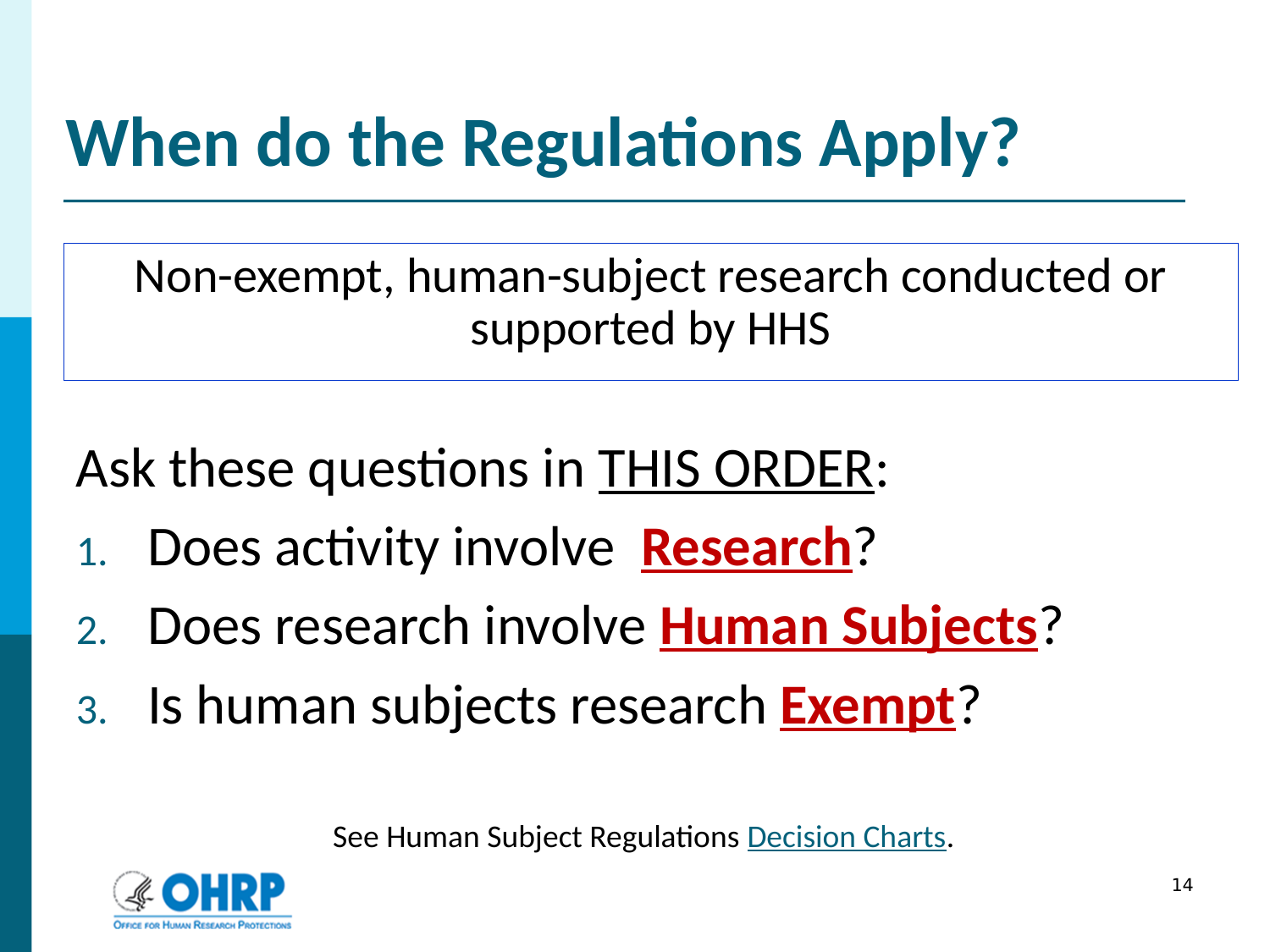

# When do the Regulations Apply?
Non-exempt, human-subject research conducted or supported by HHS

Ask these questions in THIS ORDER:
Does activity involve  Research?
Does research involve Human Subjects?
Is human subjects research Exempt?

See Human Subject Regulations Decision Charts.

14